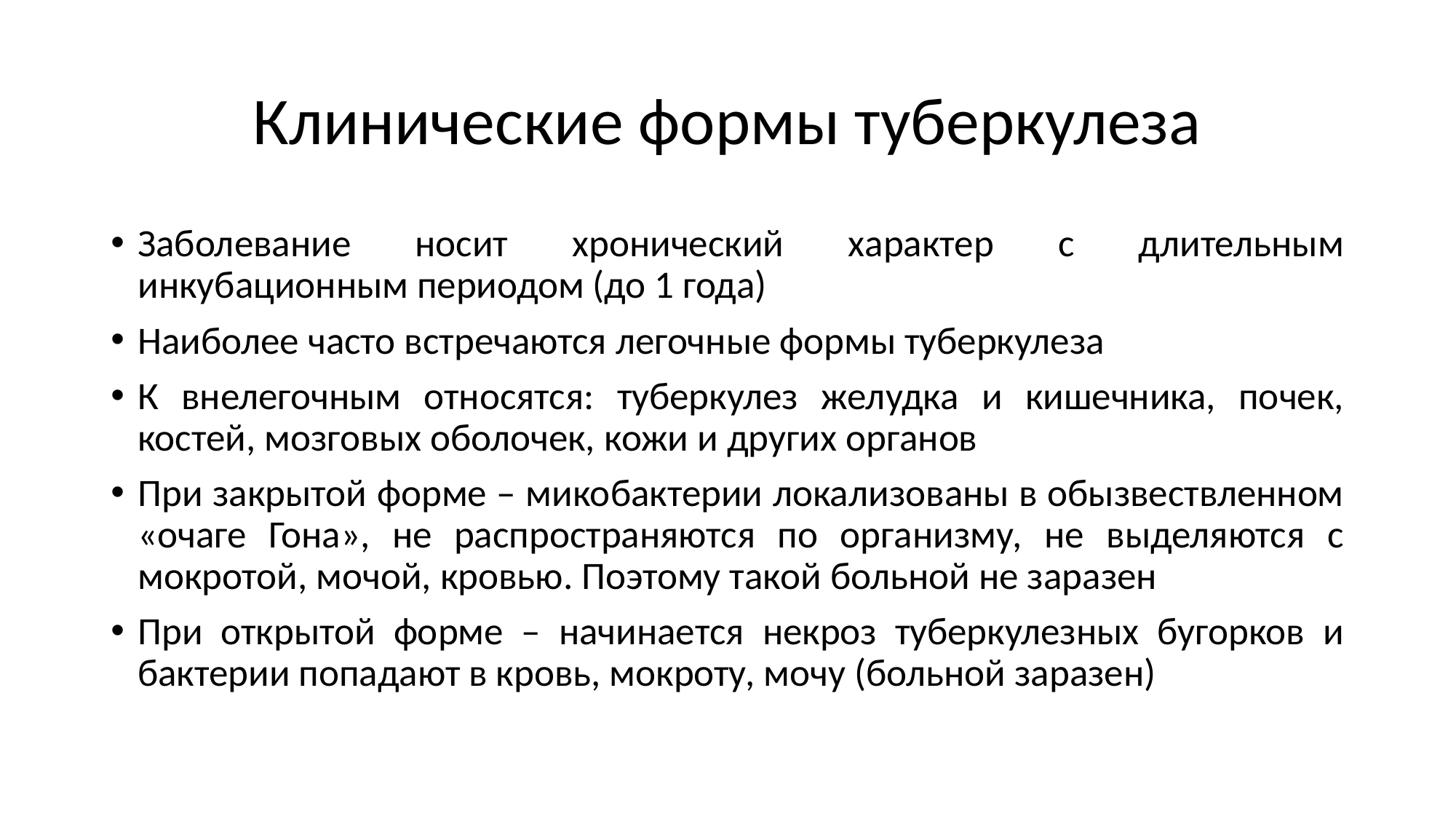

# Клинические формы туберкулеза
Заболевание носит хронический характер с длительным инкубационным периодом (до 1 года)
Наиболее часто встречаются легочные формы туберкулеза
К внелегочным относятся: туберкулез желудка и кишечника, почек, костей, мозговых оболочек, кожи и других органов
При закрытой форме – микобактерии локализованы в обызвествленном «очаге Гона», не распространяются по организму, не выделяются с мокротой, мочой, кровью. Поэтому такой больной не заразен
При открытой форме – начинается некроз туберкулезных бугорков и бактерии попадают в кровь, мокроту, мочу (больной заразен)